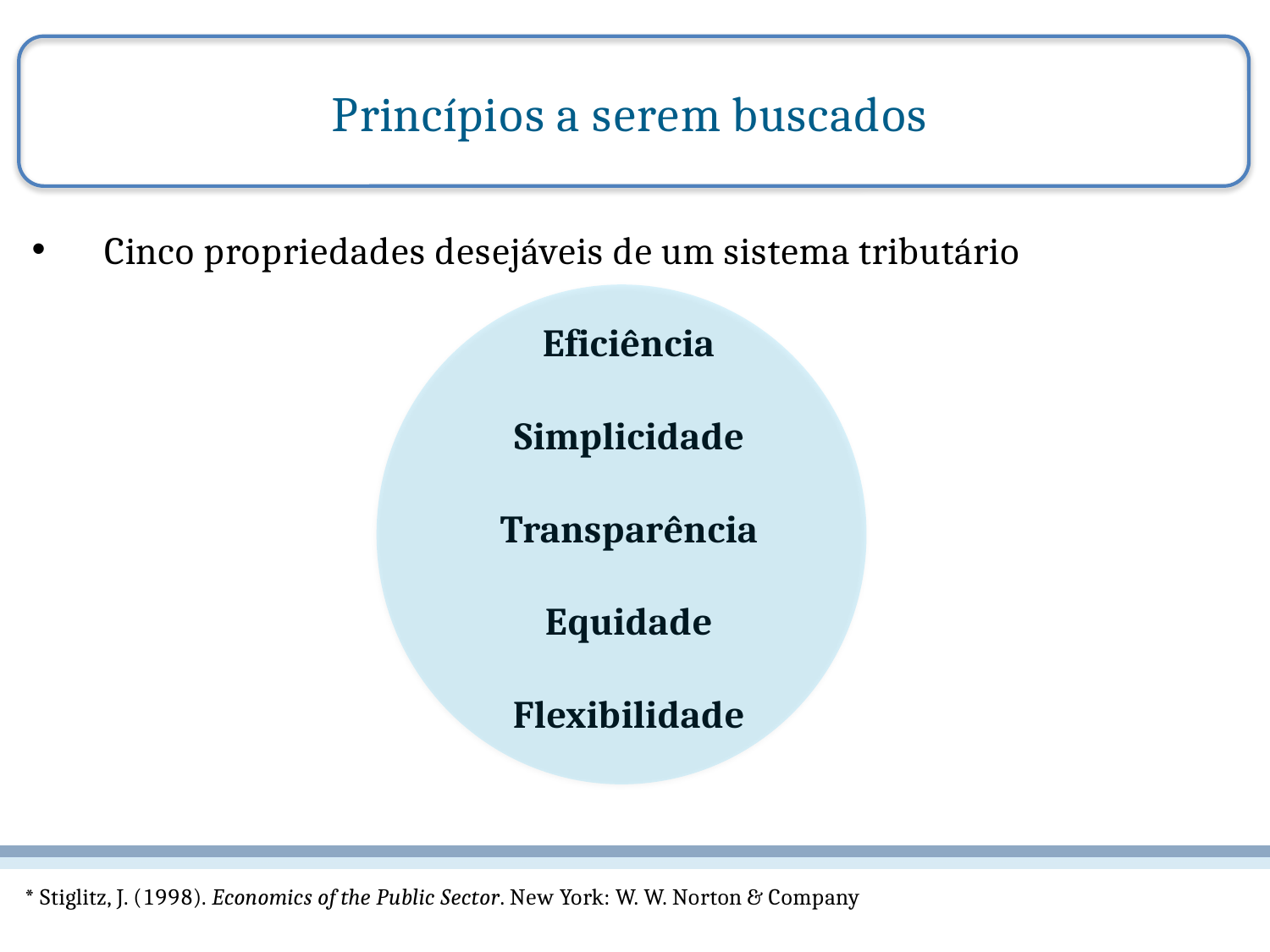

Princípios a serem buscados
Cinco propriedades desejáveis de um sistema tributário
Eficiência
Simplicidade
Transparência
Equidade
Flexibilidade

* Stiglitz, J. (1998). Economics of the Public Sector. New York: W. W. Norton & Company